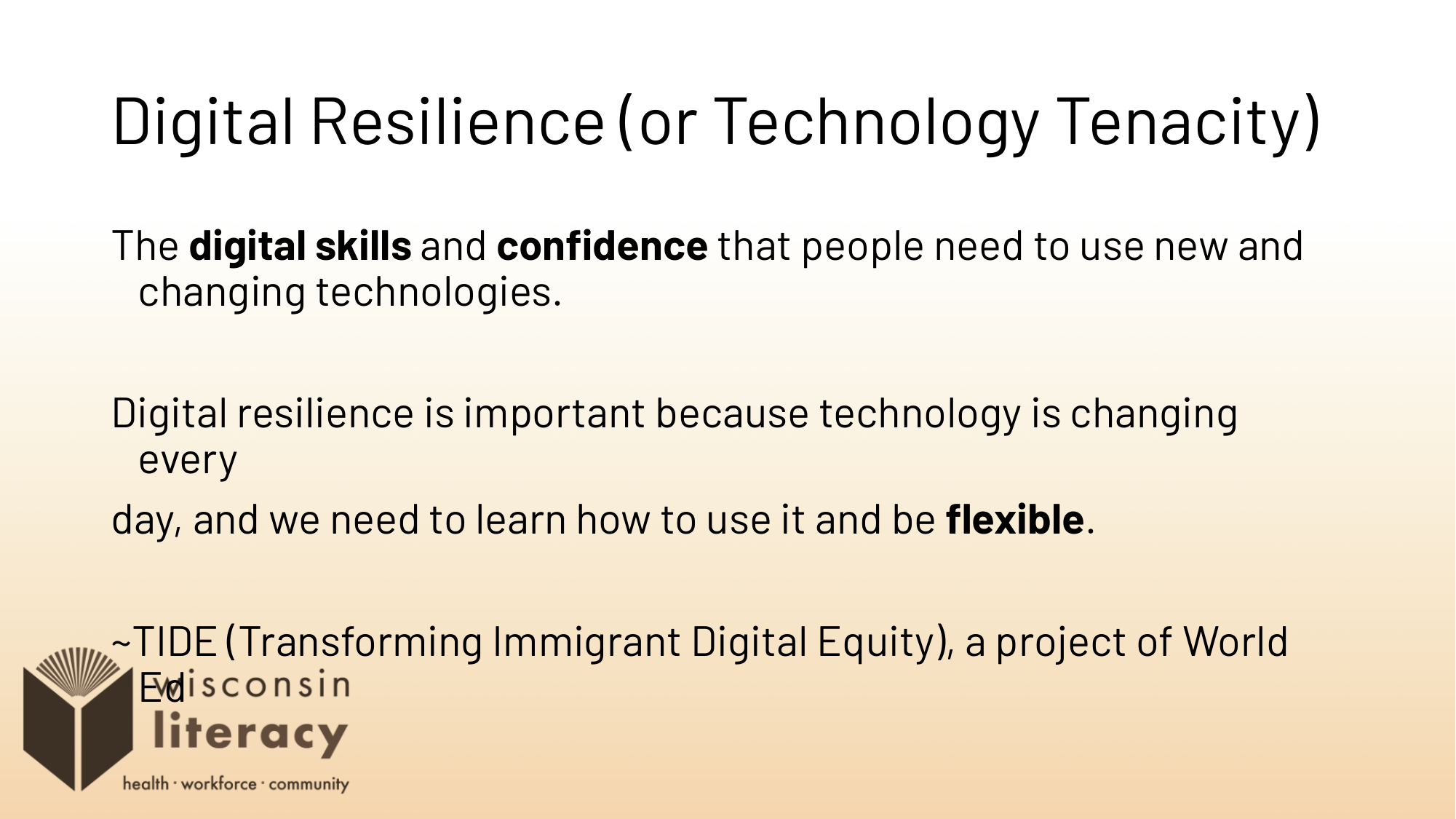

# Digital Resilience (or Technology Tenacity)
The digital skills and confidence that people need to use new and changing technologies.

Digital resilience is important because technology is changing every
day, and we need to learn how to use it and be flexible.

~TIDE (Transforming Immigrant Digital Equity), a project of World Ed